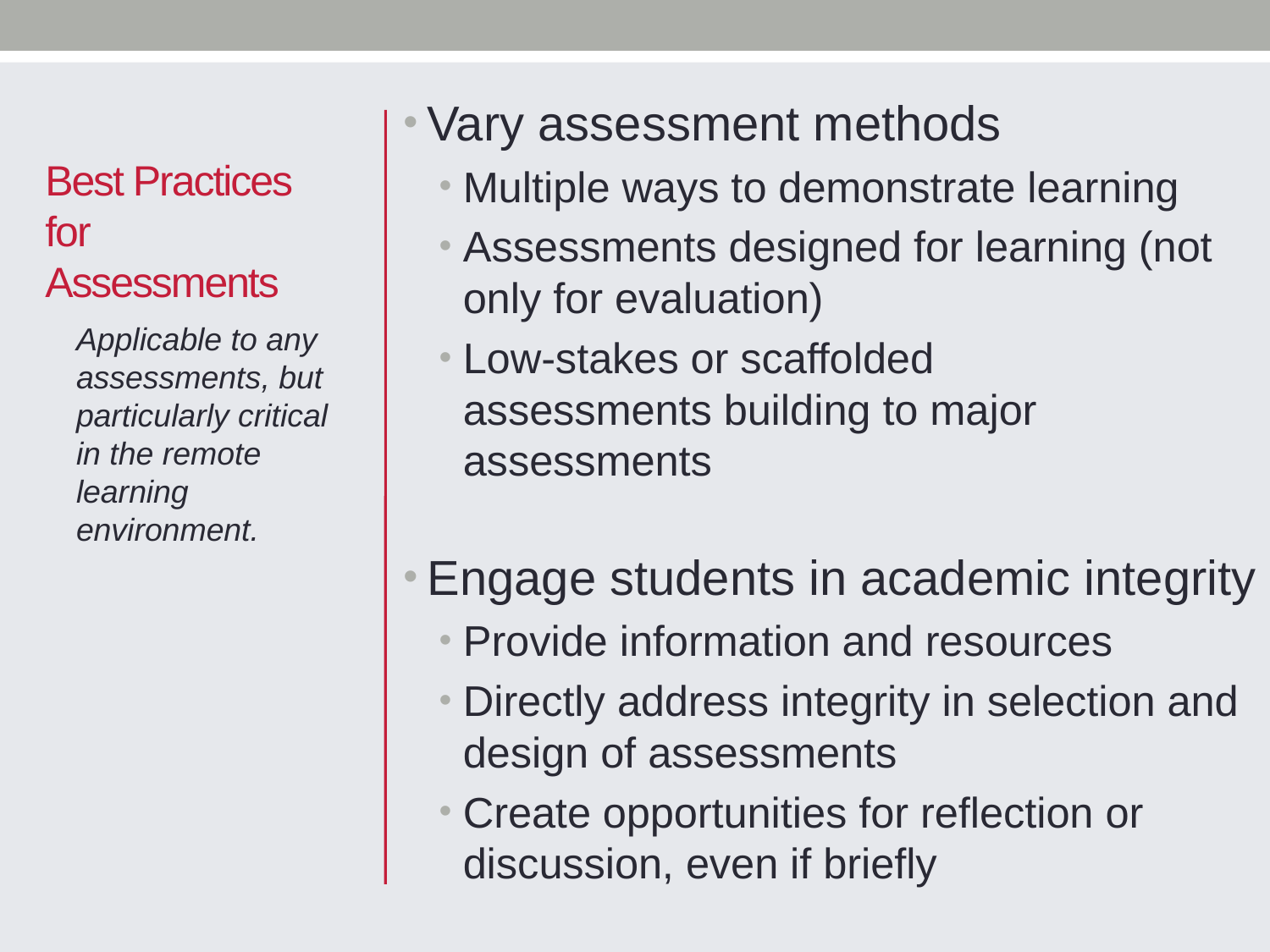

Vary assessment methods
Multiple ways to demonstrate learning
Assessments designed for learning (not only for evaluation)
Low-stakes or scaffolded assessments building to major assessments
Engage students in academic integrity
Provide information and resources
Directly address integrity in selection and design of assessments
Create opportunities for reflection or discussion, even if briefly
# Best Practices for Assessments
Applicable to any assessments, but particularly critical in the remote learning environment.